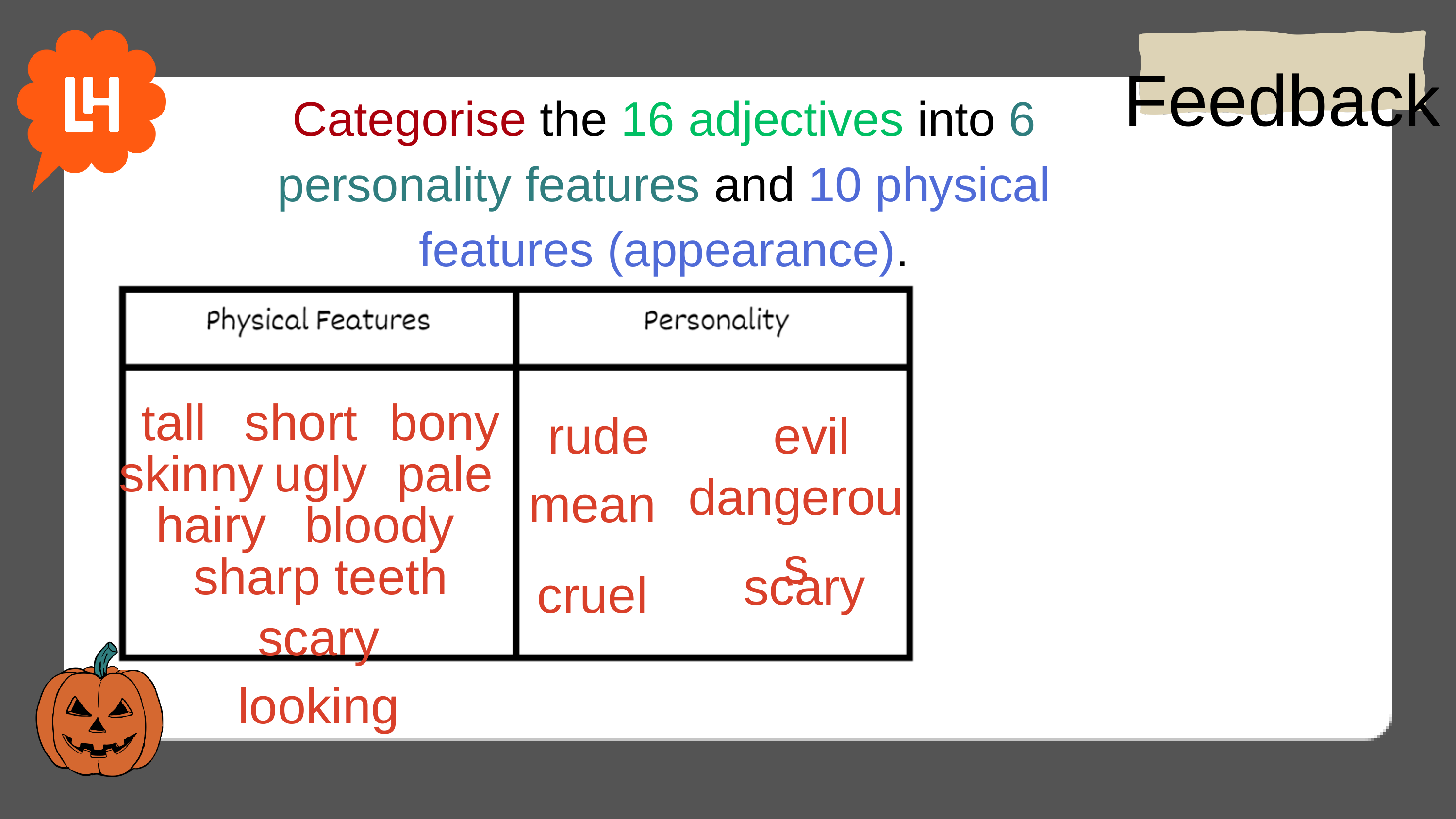

Feedback

Categorise the 16 adjectives into 6 personality features and 10 physical features (appearance).

tall
short
bony
rude
evil
skinny
ugly
pale
dangerous
mean
hairy
bloody
sharp teeth
scary
cruel
scary looking

Graveyard